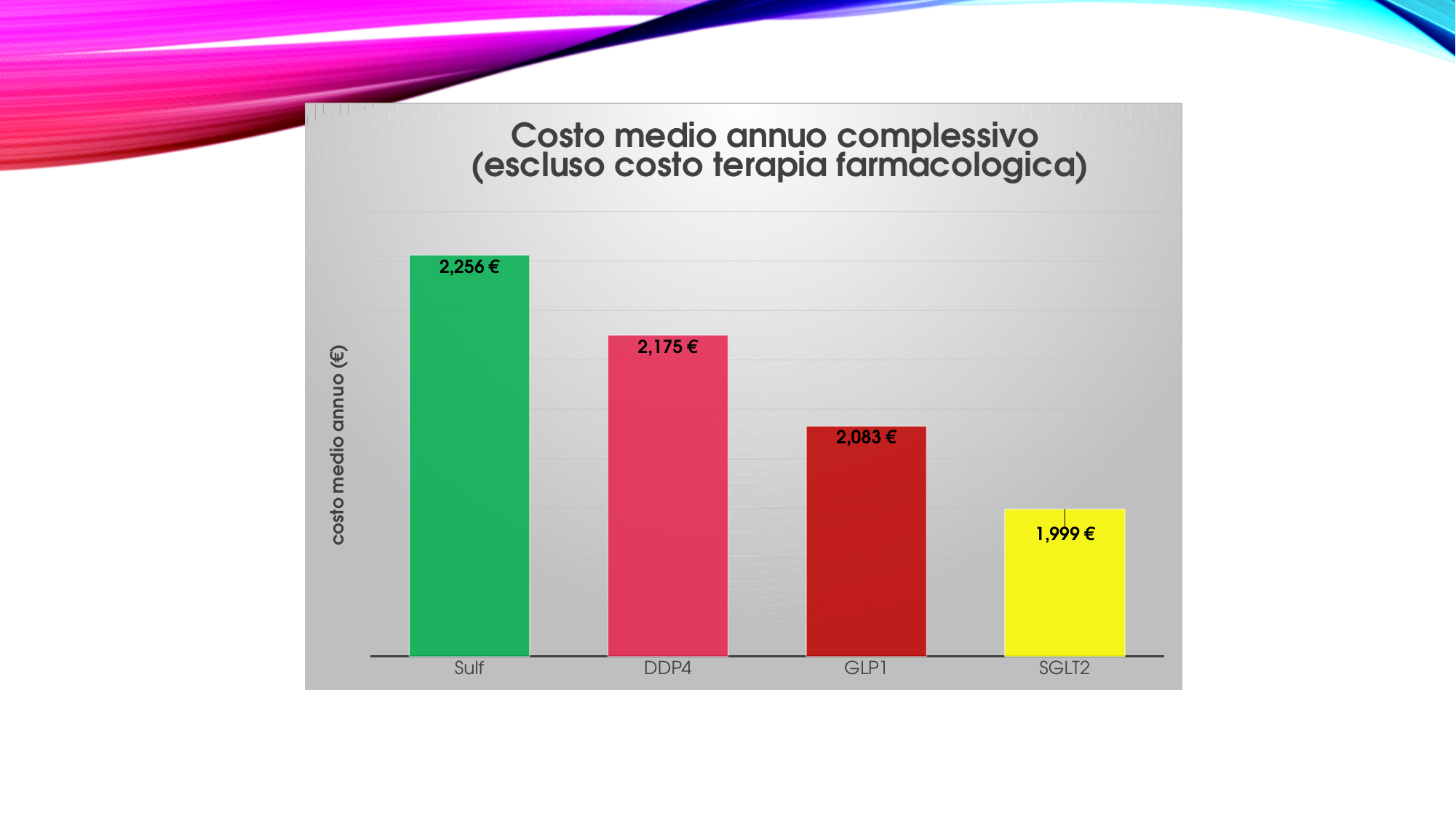

### Chart: Costo medio annuo complessivo
(escluso costo terapia farmacologica)

| Category |  |
|---|---|
| Sulf | 2256.0 |
| DDP4 | 2175.0 |
| GLP1 | 2083.0 |
| SGLT2 | 1999.0 |